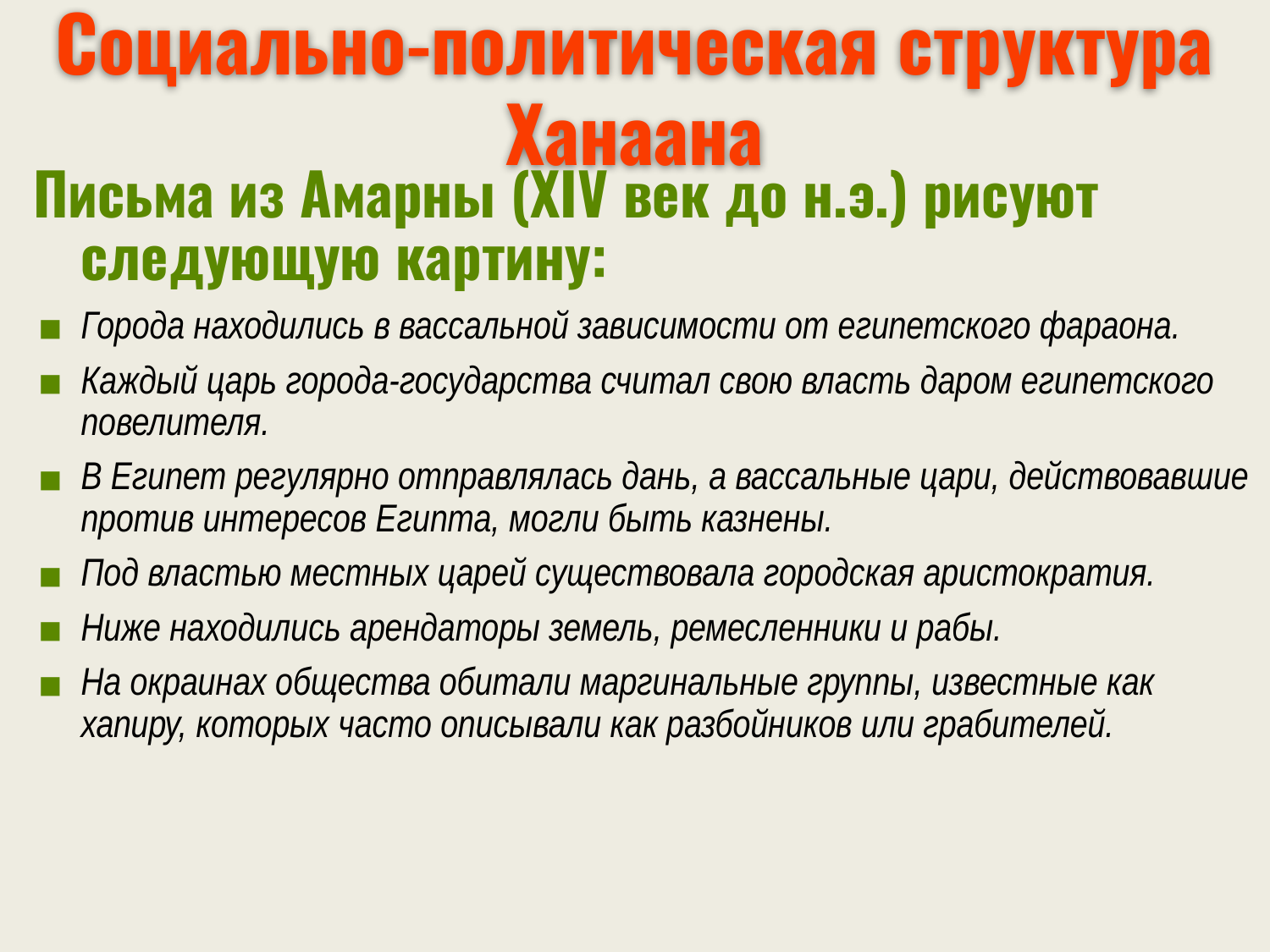

Социально-политическая структура Ханаана
Письма из Амарны (XIV век до н.э.) рисуют следующую картину:
Города находились в вассальной зависимости от египетского фараона.
Каждый царь города-государства считал свою власть даром египетского повелителя.
В Египет регулярно отправлялась дань, а вассальные цари, действовавшие против интересов Египта, могли быть казнены.
Под властью местных царей существовала городская аристократия.
Ниже находились арендаторы земель, ремесленники и рабы.
На окраинах общества обитали маргинальные группы, известные как хапиру, которых часто описывали как разбойников или грабителей.